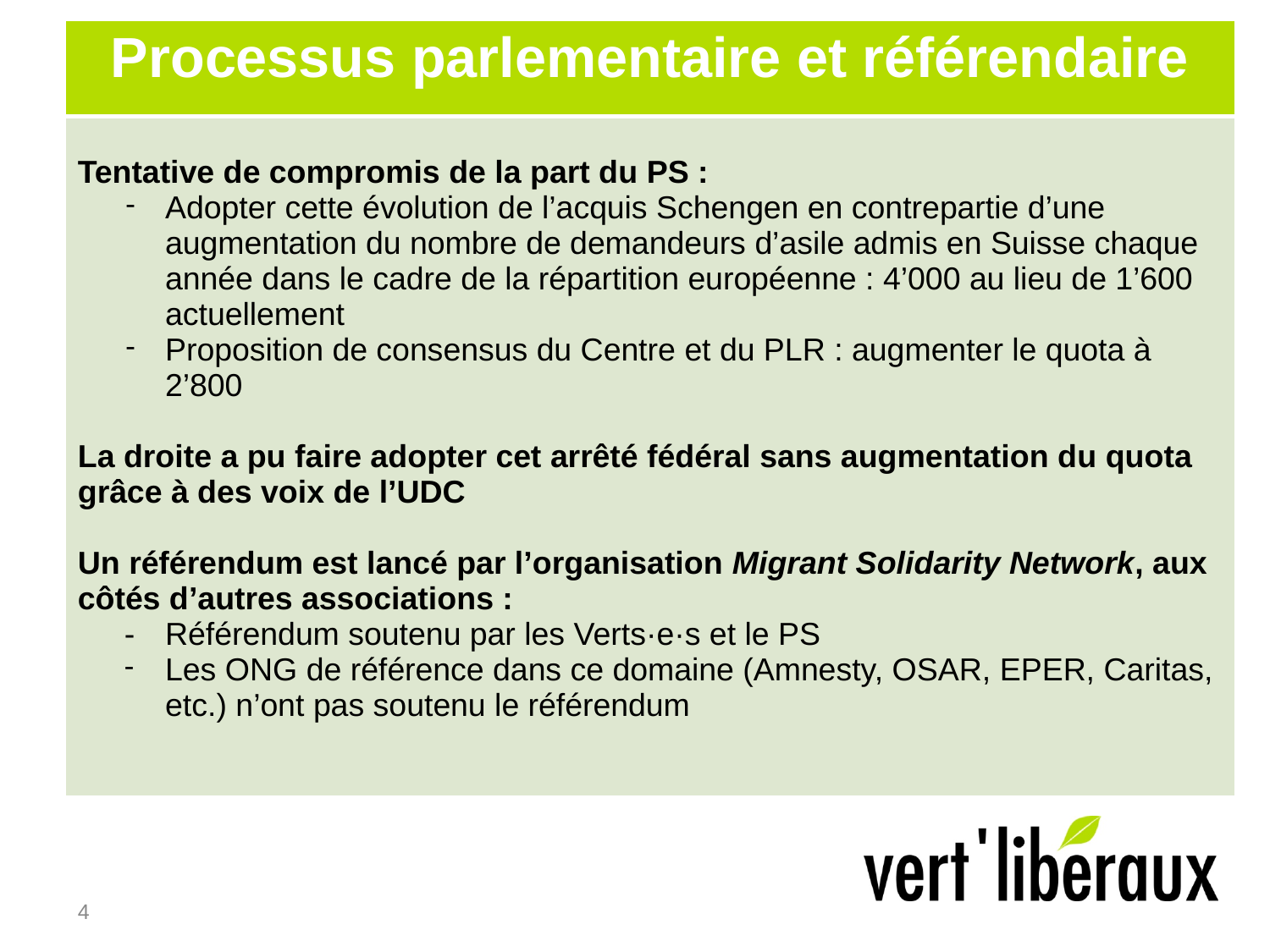

| Processus parlementaire et référendaire |
| --- |
| Tentative de compromis de la part du PS : Adopter cette évolution de l’acquis Schengen en contrepartie d’une augmentation du nombre de demandeurs d’asile admis en Suisse chaque année dans le cadre de la répartition européenne : 4’000 au lieu de 1’600 actuellement Proposition de consensus du Centre et du PLR : augmenter le quota à 2’800 La droite a pu faire adopter cet arrêté fédéral sans augmentation du quota grâce à des voix de l’UDC Un référendum est lancé par l’organisation Migrant Solidarity Network, aux côtés d’autres associations : Référendum soutenu par les Verts·e·s et le PS Les ONG de référence dans ce domaine (Amnesty, OSAR, EPER, Caritas, etc.) n’ont pas soutenu le référendum |
4